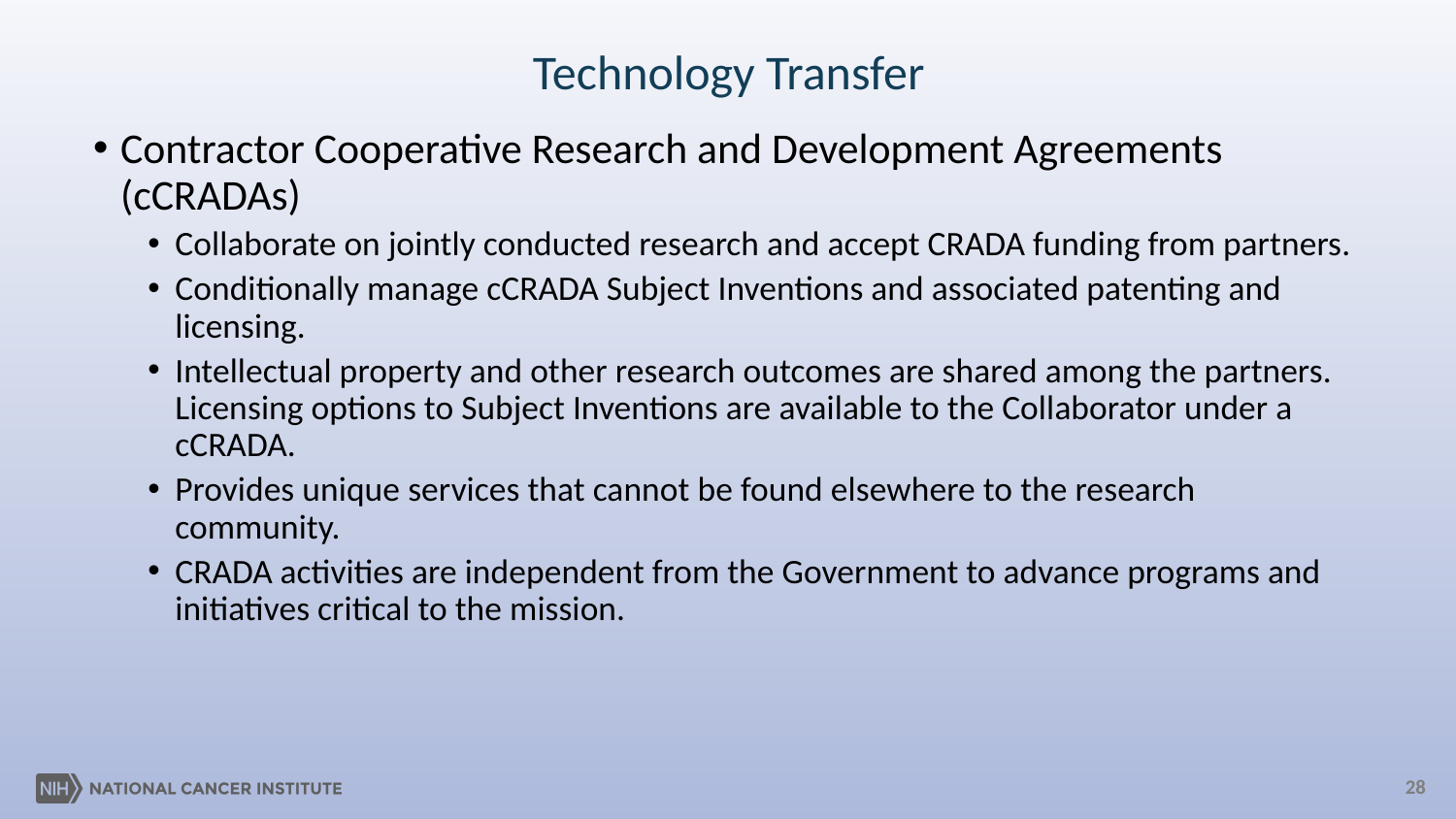

# Technology Transfer
Contractor Cooperative Research and Development Agreements (cCRADAs)
Collaborate on jointly conducted research and accept CRADA funding from partners.
Conditionally manage cCRADA Subject Inventions and associated patenting and licensing.
Intellectual property and other research outcomes are shared among the partners.  Licensing options to Subject Inventions are available to the Collaborator under a cCRADA.
Provides unique services that cannot be found elsewhere to the research community.
CRADA activities are independent from the Government to advance programs and initiatives critical to the mission.